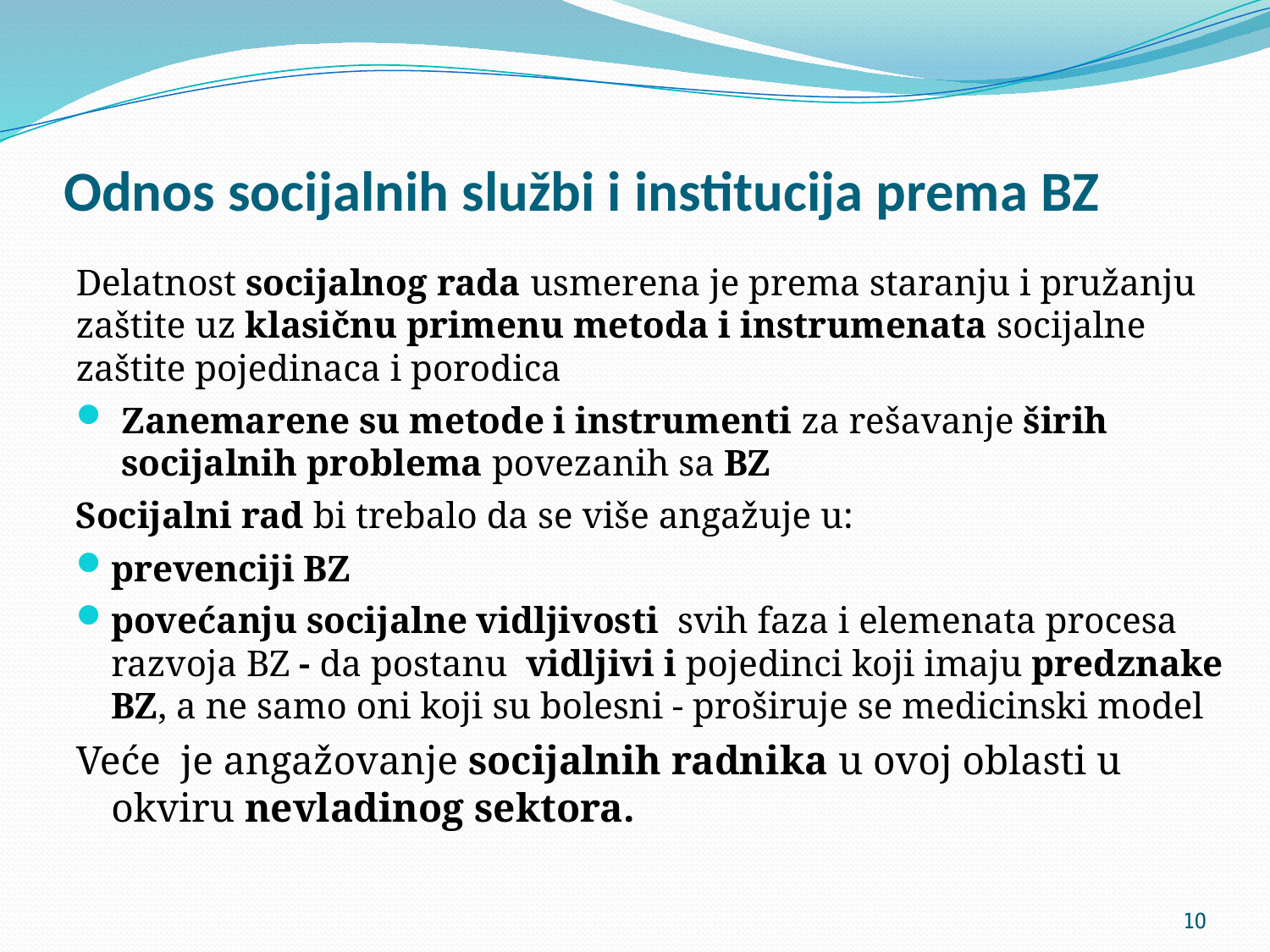

# Odnos socijalnih službi i institucija prema BZ
Delatnost socijalnog rada usmerena je prema staranju i pružanju zaštite uz klasičnu primenu metoda i instrumenata socijalne zaštite pojedinaca i porodica
Zanemarene su metode i instrumenti za rešavanje širih socijalnih problema povezanih sa BZ
Socijalni rad bi trebalo da se više angažuje u:
prevenciji BZ
povećanju socijalne vidljivosti  svih faza i elemenata procesa razvoja BZ - da postanu  vidljivi i pojedinci koji imaju predznake BZ, a ne samo oni koji su bolesni - proširuje se medicinski model
Veće  je angažovanje socijalnih radnika u ovoj oblasti u okviru nevladinog sektora.
10